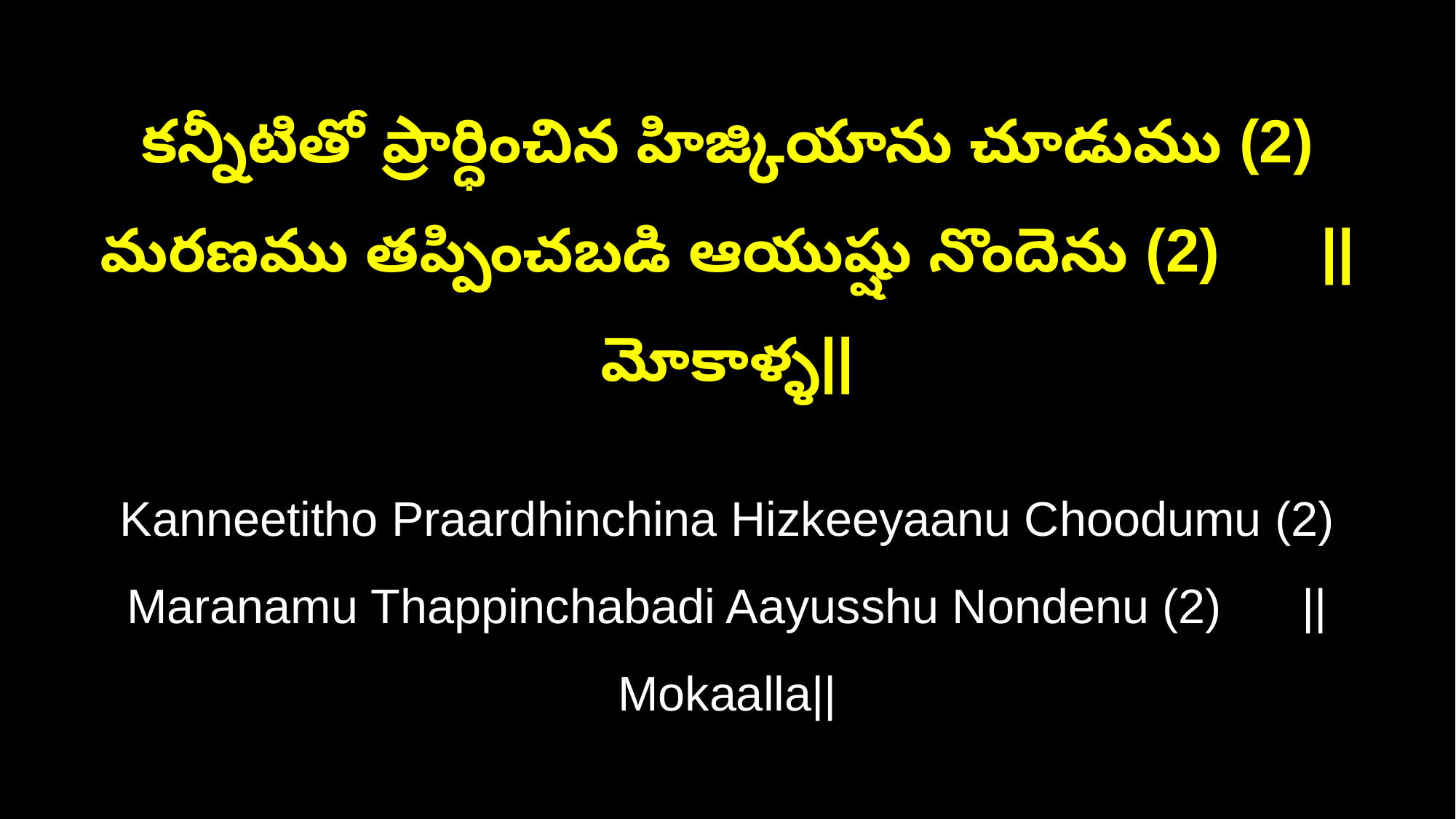

కన్నీటితో ప్రార్ధించిన హిజ్కియాను చూడుము (2)
మరణము తప్పించబడి ఆయుష్షు నొందెను (2)      ||మోకాళ్ళ||
Kanneetitho Praardhinchina Hizkeeyaanu Choodumu (2)
Maranamu Thappinchabadi Aayusshu Nondenu (2)      ||Mokaalla||